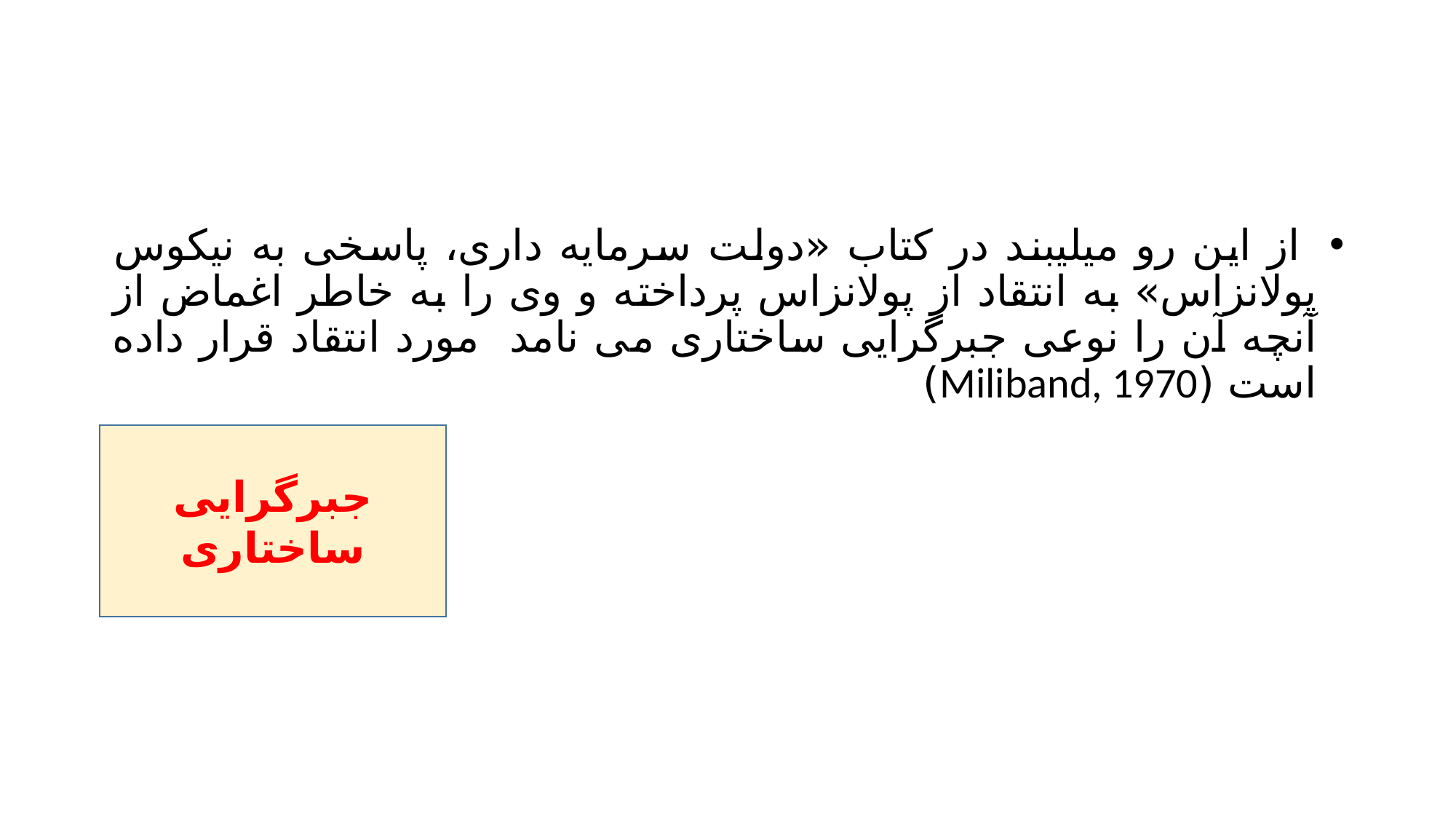

#
 از این رو میلیبند در کتاب «دولت سرمایه داری، پاسخی به نیکوس پولانزاس» به انتقاد از پولانزاس پرداخته و وی را به خاطر اغماض از آنچه آن را نوعی جبرگرایی ساختاری می نامد  مورد انتقاد قرار داده است (Miliband, 1970)

جبرگرایی ساختاری